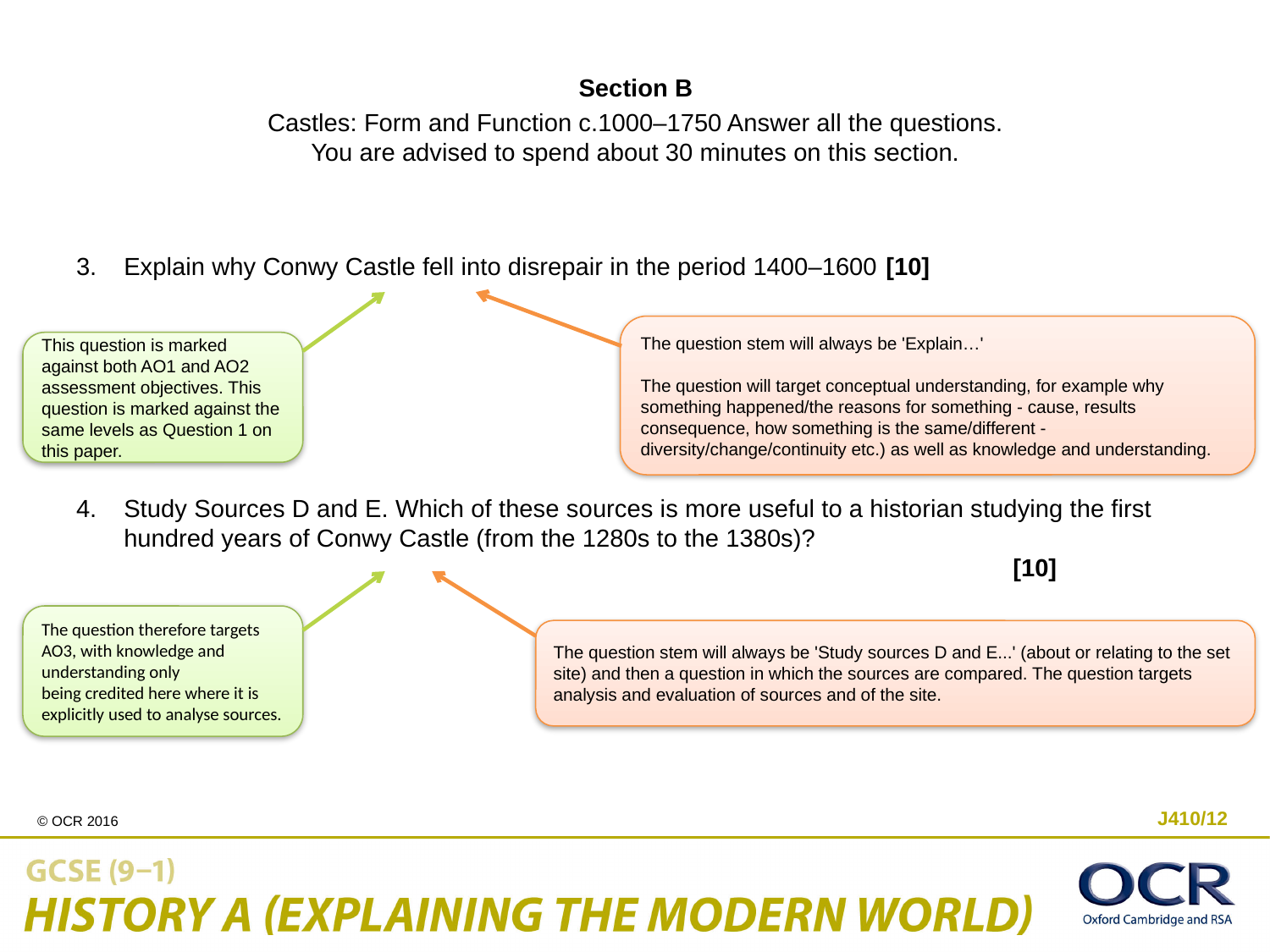

Section B
Castles: Form and Function c.1000–1750 Answer all the questions.
You are advised to spend about 30 minutes on this section.

Explain why Conwy Castle fell into disrepair in the period 1400–1600 	[10]

Study Sources D and E. Which of these sources is more useful to a historian studying the first hundred years of Conwy Castle (from the 1280s to the 1380s)? 										[10]

The question stem will always be 'Explain…'

The question will target conceptual understanding, for example why something happened/the reasons for something - cause, results consequence, how something is the same/different -
diversity/change/continuity etc.) as well as knowledge and understanding.
This question is marked against both AO1 and AO2 assessment objectives. This question is marked against the same levels as Question 1 on this paper.

The question therefore targets AO3, with knowledge and understanding only
being credited here where it is explicitly used to analyse sources.
The question stem will always be 'Study sources D and E...' (about or relating to the set site) and then a question in which the sources are compared. The question targets analysis and evaluation of sources and of the site.